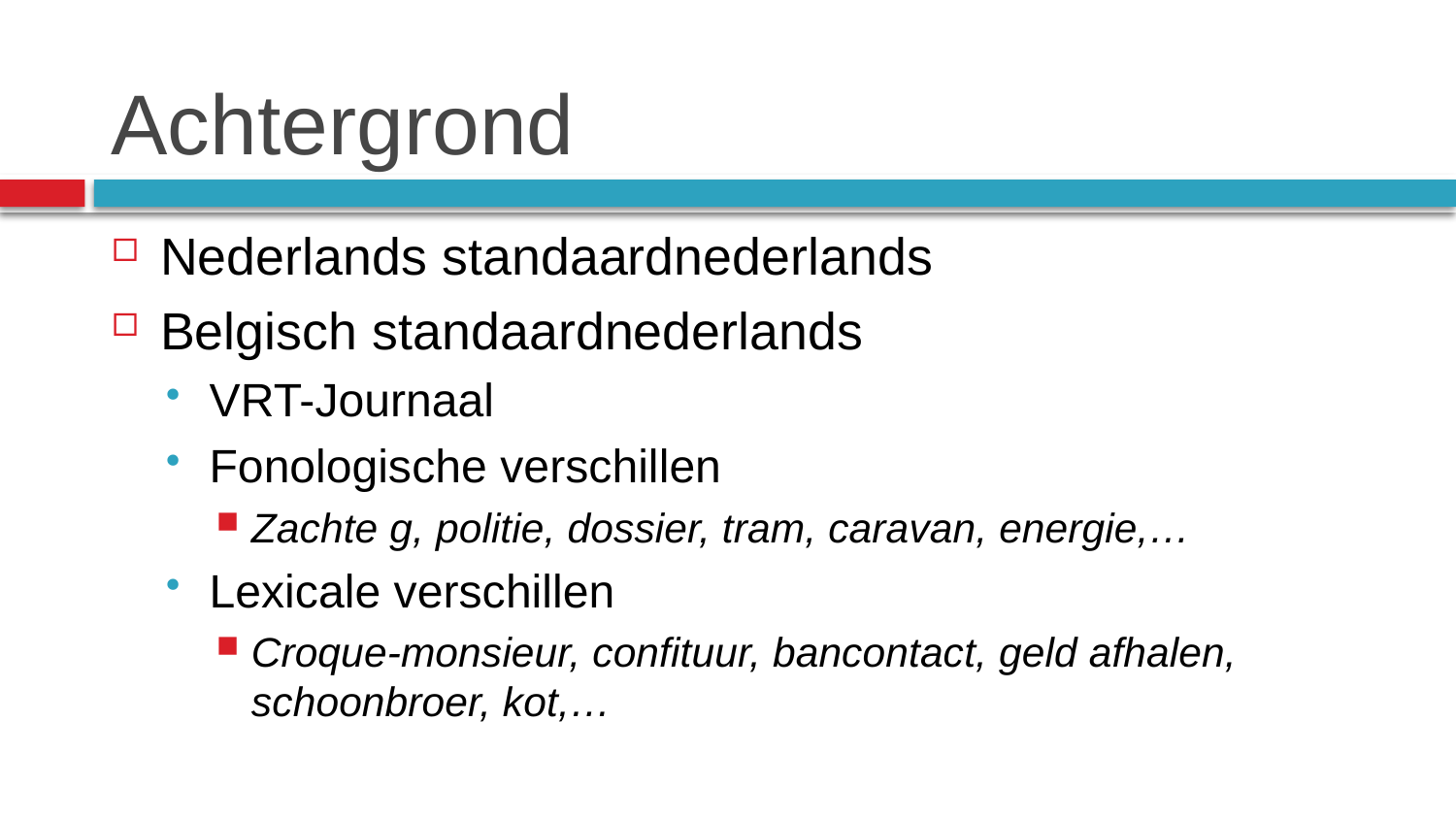

# Achtergrond
Nederlands standaardnederlands
Belgisch standaardnederlands
VRT-Journaal
Fonologische verschillen
Zachte g, politie, dossier, tram, caravan, energie,…
Lexicale verschillen
Croque-monsieur, confituur, bancontact, geld afhalen, schoonbroer, kot,…